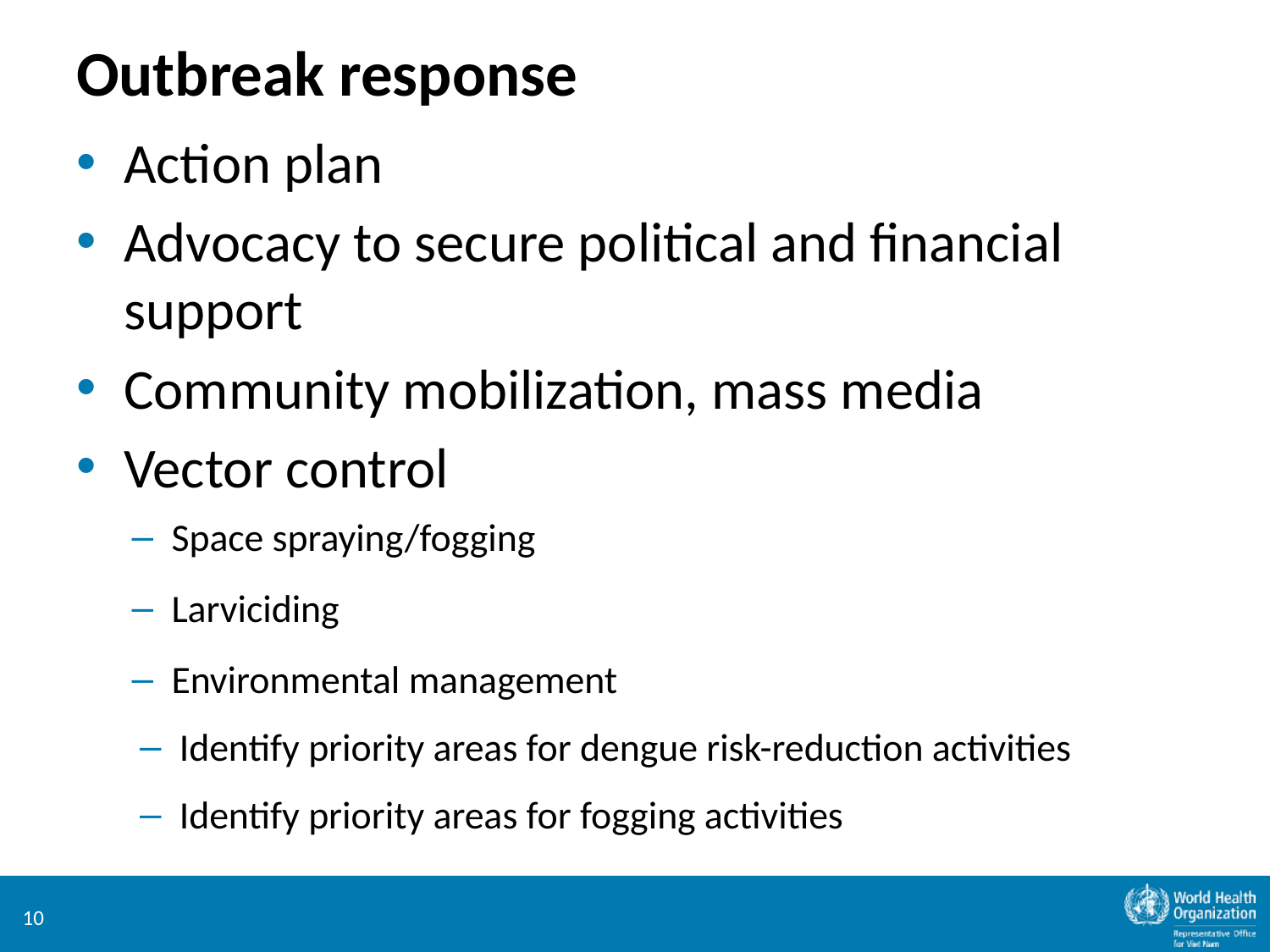

# Outbreak response
Action plan
Advocacy to secure political and financial support
Community mobilization, mass media
Vector control
Space spraying/fogging
Larviciding
Environmental management
Identify priority areas for dengue risk-reduction activities
Identify priority areas for fogging activities
10